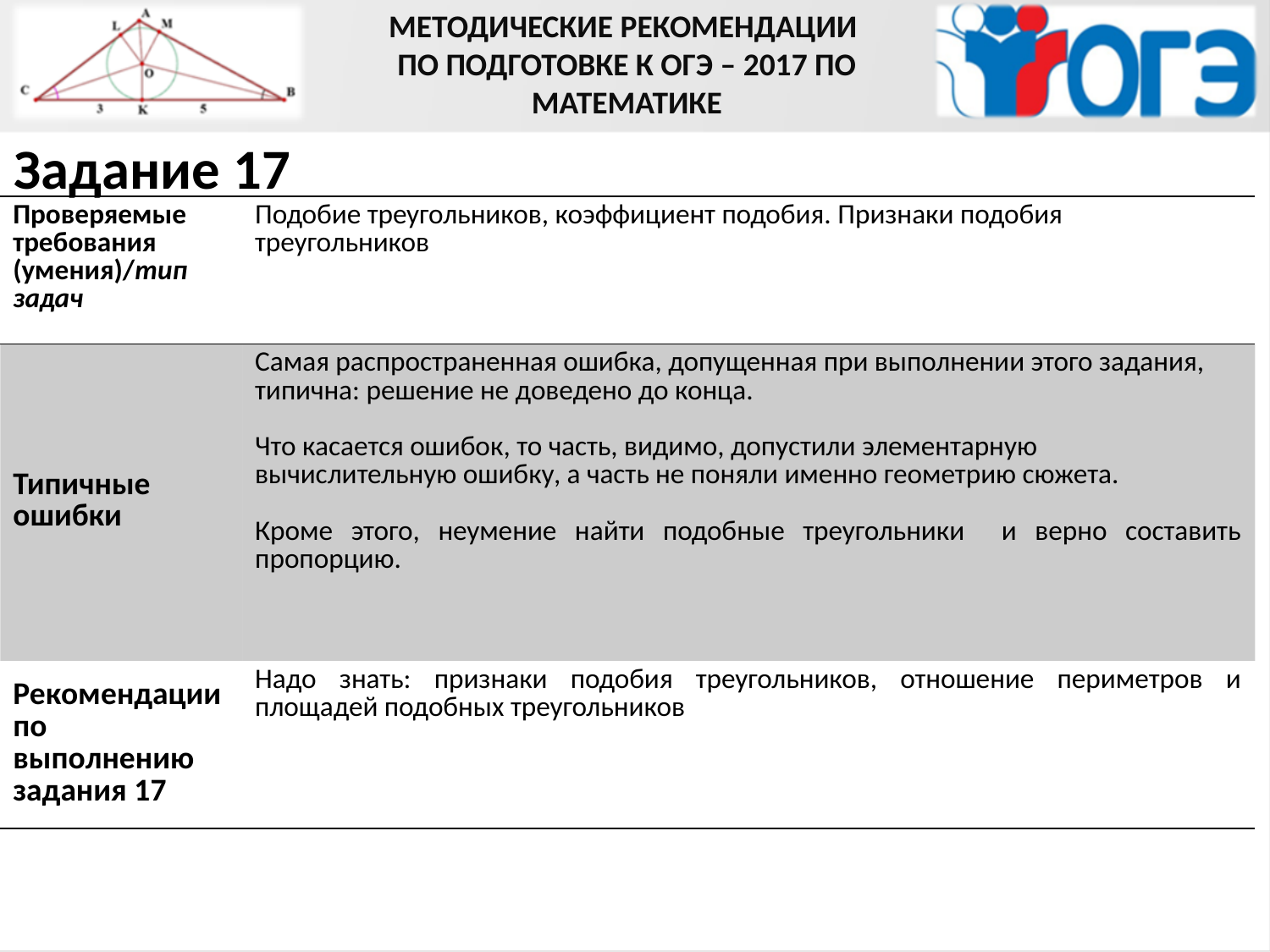

МЕТОДИЧЕСКИЕ РЕКОМЕНДАЦИИ
ПО ПОДГОТОВКЕ К ОГЭ – 2017 ПО МАТЕМАТИКЕ
Задание 17
| Проверяемые требования (умения)/тип задач | Подобие треугольников, коэффициент подобия. Признаки подобия треугольников |
| --- | --- |
| Типичные ошибки | Самая распространенная ошибка, допущенная при выполнении этого задания, типична: решение не доведено до конца. Что касается ошибок, то часть, видимо, допустили элементарную вычислительную ошибку, а часть не поняли именно геометрию сюжета. Кроме этого, неумение найти подобные треугольники и верно составить пропорцию. |
| Рекомендации по выполнению задания 17 | Надо знать: признаки подобия треугольников, отношение периметров и площадей подобных треугольников |